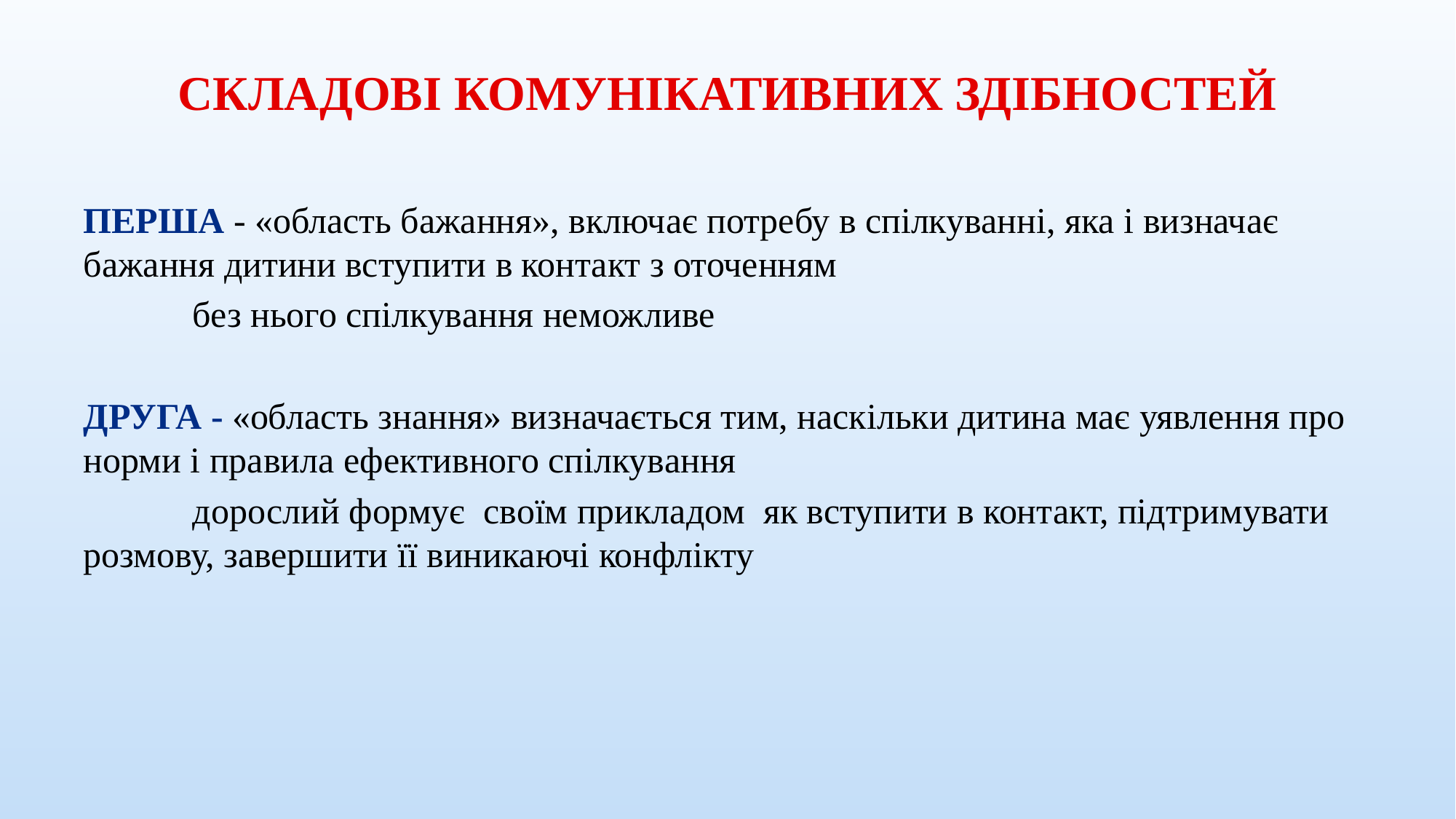

# СКЛАДОВІ КОМУНІКАТИВНИХ ЗДІБНОСТЕЙ
ПЕРША - «область бажання», включає потребу в спілкуванні, яка і визначає бажання дитини вступити в контакт з оточенням
	без нього спілкування неможливе

ДРУГА - «область знання» визначається тим, наскільки дитина має уявлення про норми і правила ефективного спілкування
	дорослий формує  своїм прикладом  як вступити в контакт, підтримувати розмову, завершити її виникаючі конфлікту